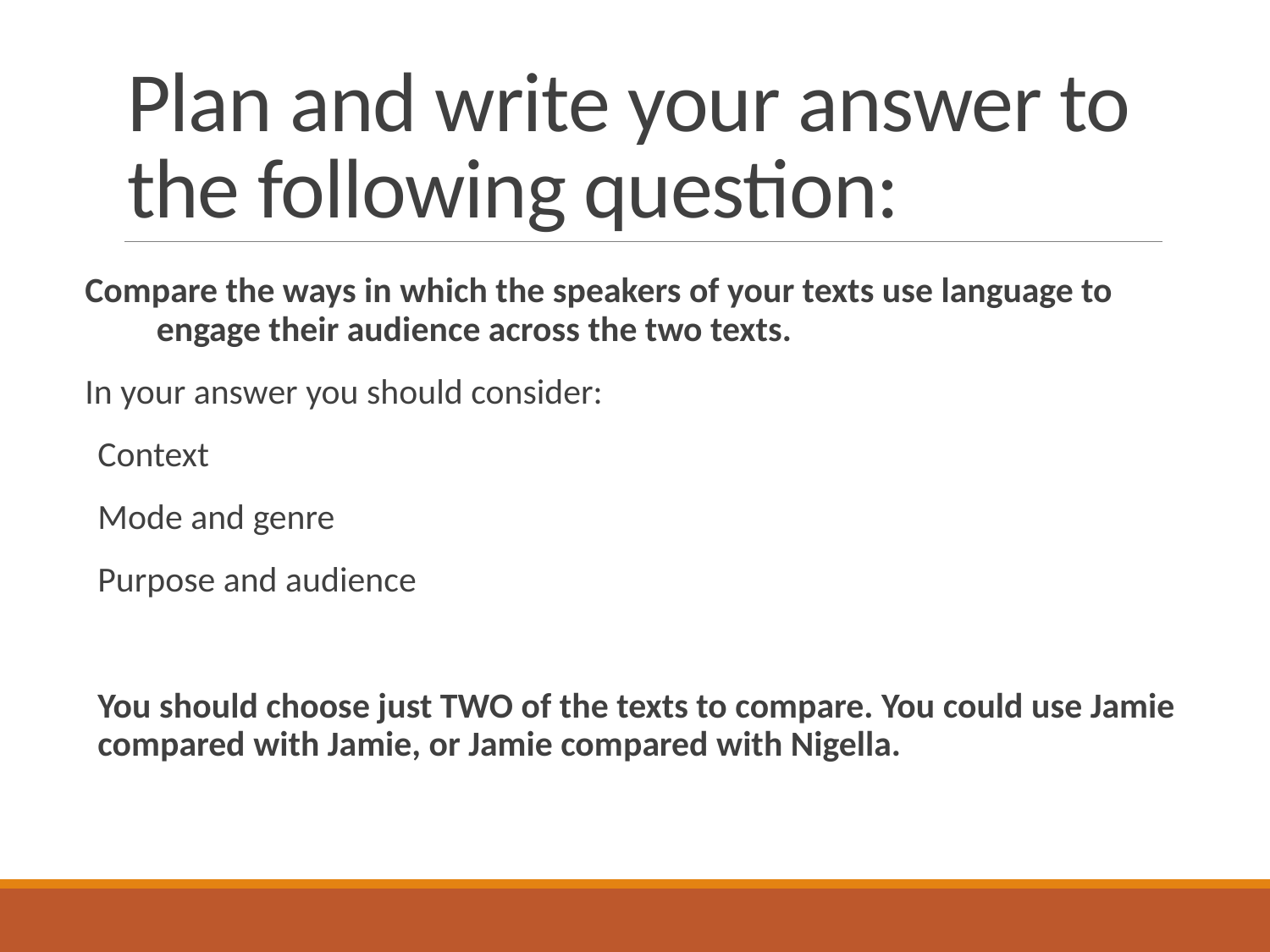

# Plan and write your answer to the following question:
Compare the ways in which the speakers of your texts use language to engage their audience across the two texts.
In your answer you should consider:
Context
Mode and genre
Purpose and audience

You should choose just TWO of the texts to compare. You could use Jamie compared with Jamie, or Jamie compared with Nigella.